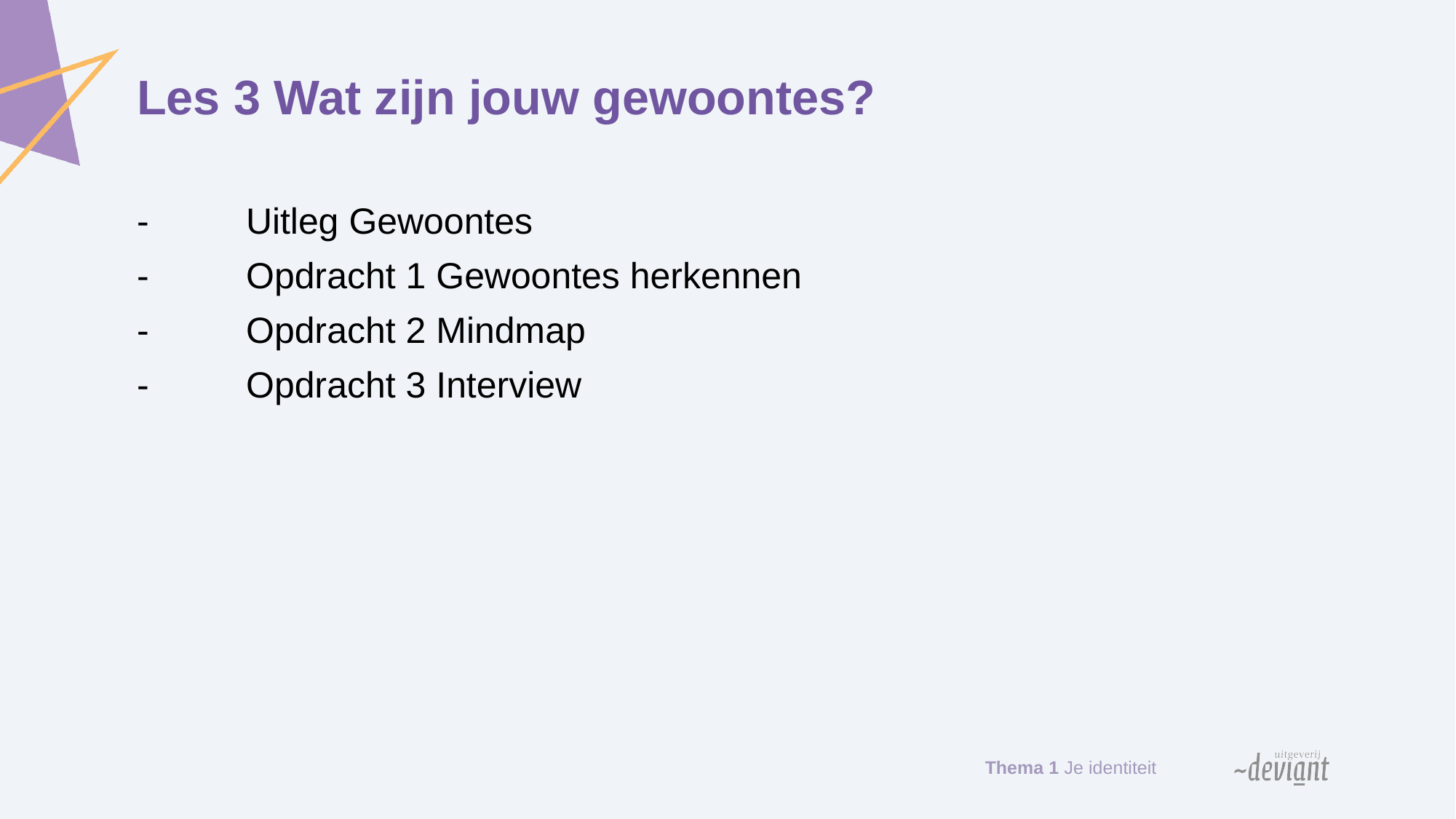

# Les 3 Wat zijn jouw gewoontes?
-	Uitleg Gewoontes
-	Opdracht 1 Gewoontes herkennen
-	Opdracht 2 Mindmap
-	Opdracht 3 Interview